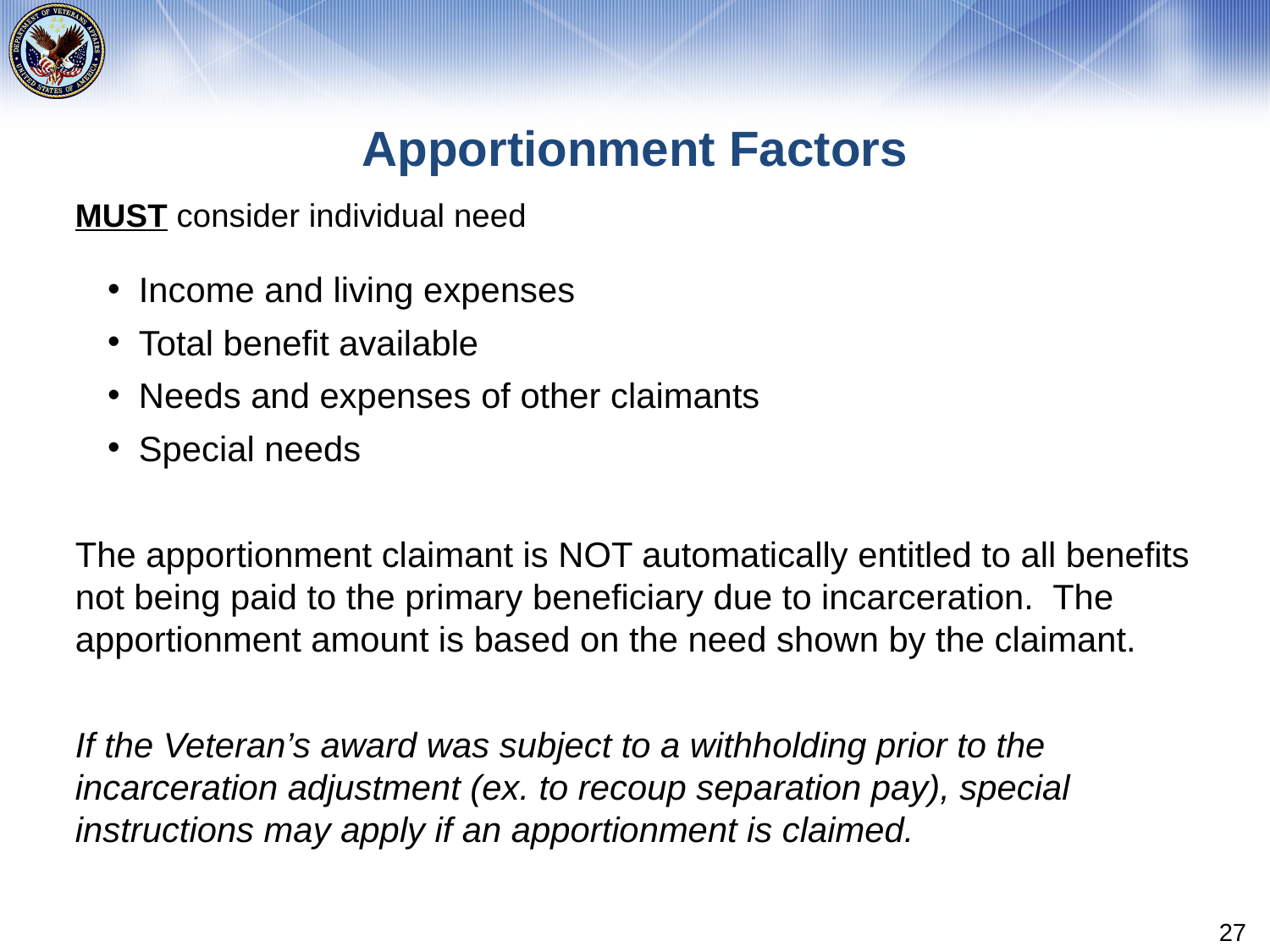

# Apportionment Factors
MUST consider individual need
Income and living expenses
Total benefit available
Needs and expenses of other claimants
Special needs

The apportionment claimant is NOT automatically entitled to all benefits not being paid to the primary beneficiary due to incarceration.  The apportionment amount is based on the need shown by the claimant.

If the Veteran’s award was subject to a withholding prior to the incarceration adjustment (ex. to recoup separation pay), special instructions may apply if an apportionment is claimed.

27